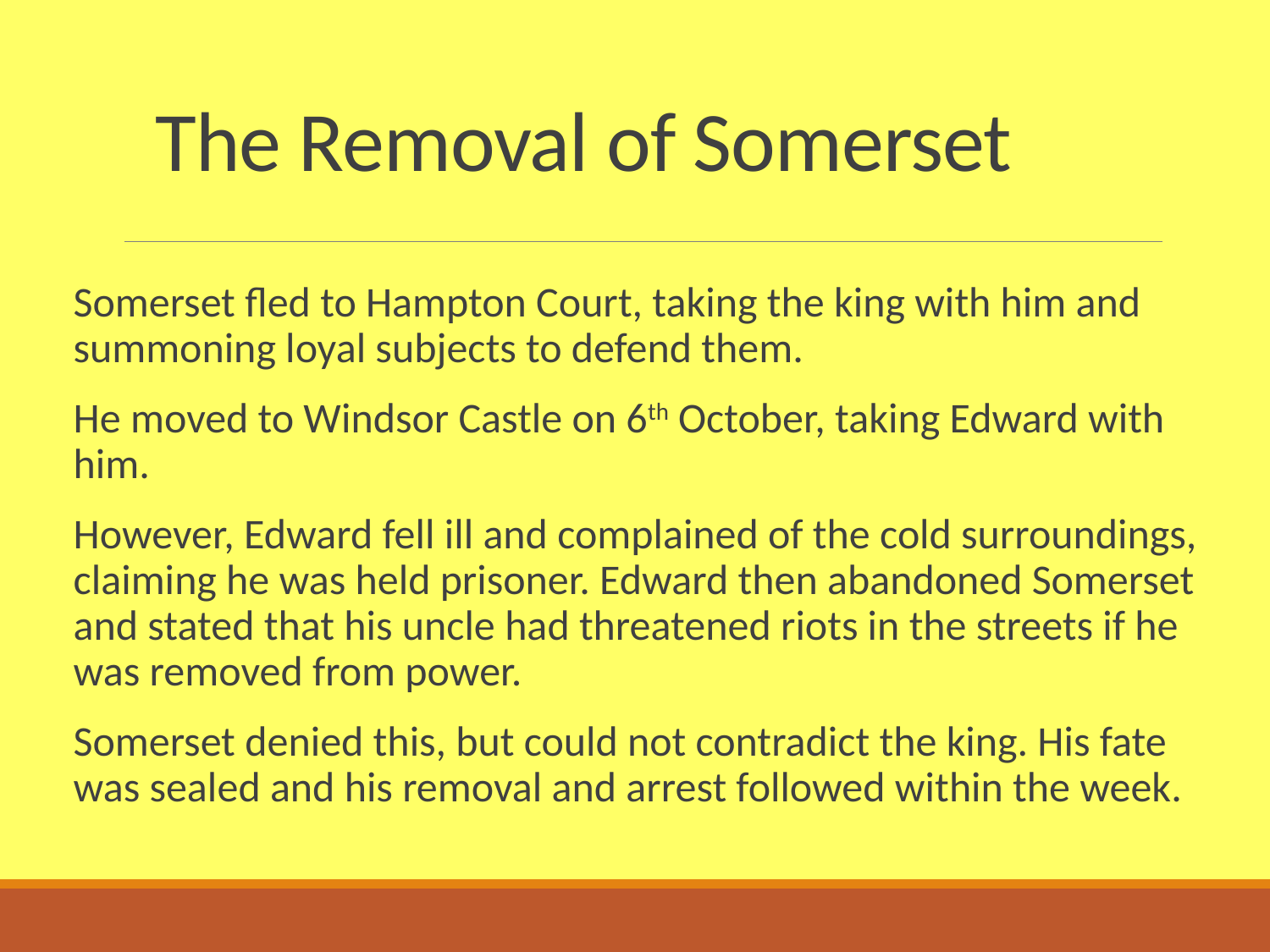

# The Removal of Somerset
Somerset fled to Hampton Court, taking the king with him and summoning loyal subjects to defend them.
He moved to Windsor Castle on 6th October, taking Edward with him.
However, Edward fell ill and complained of the cold surroundings, claiming he was held prisoner. Edward then abandoned Somerset and stated that his uncle had threatened riots in the streets if he was removed from power.
Somerset denied this, but could not contradict the king. His fate was sealed and his removal and arrest followed within the week.